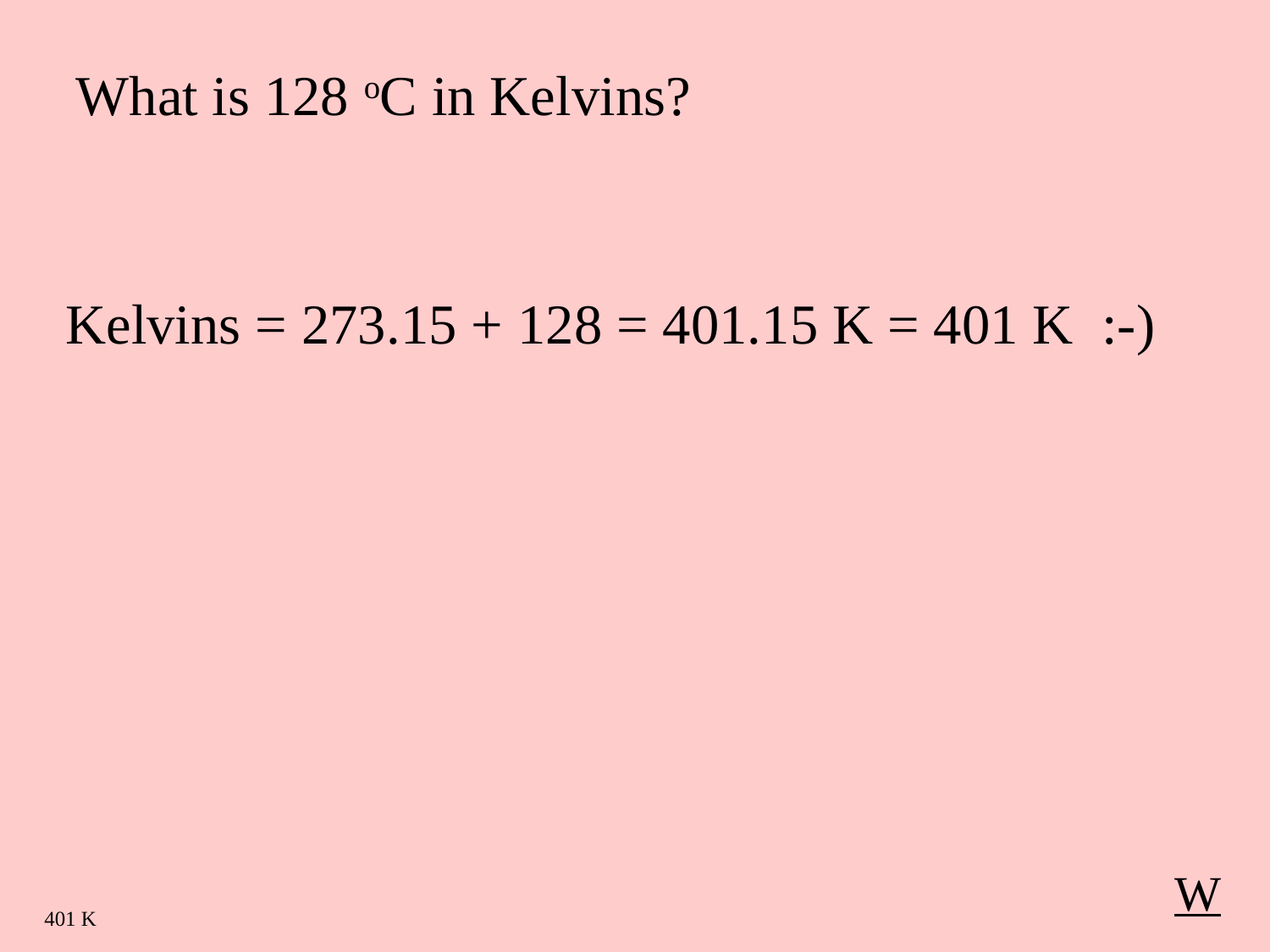

What is 128 oC in Kelvins?
Kelvins = 273.15 + 128 = 401.15 K = 401 K  :-)
W
401 K